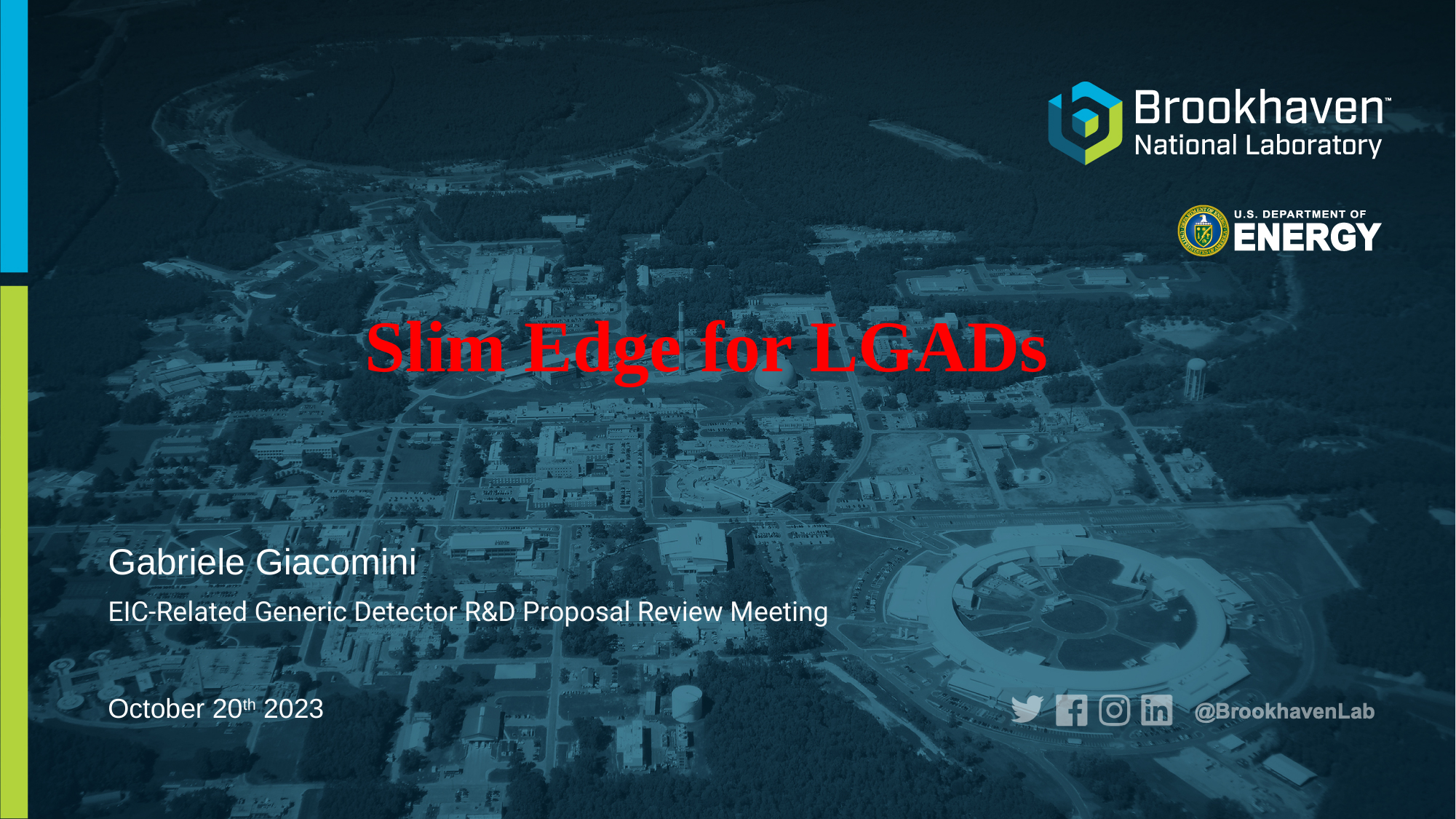

# Slim Edge for LGADs
Gabriele Giacomini
EIC-Related Generic Detector R&D Proposal Review Meeting

October 20th 2023